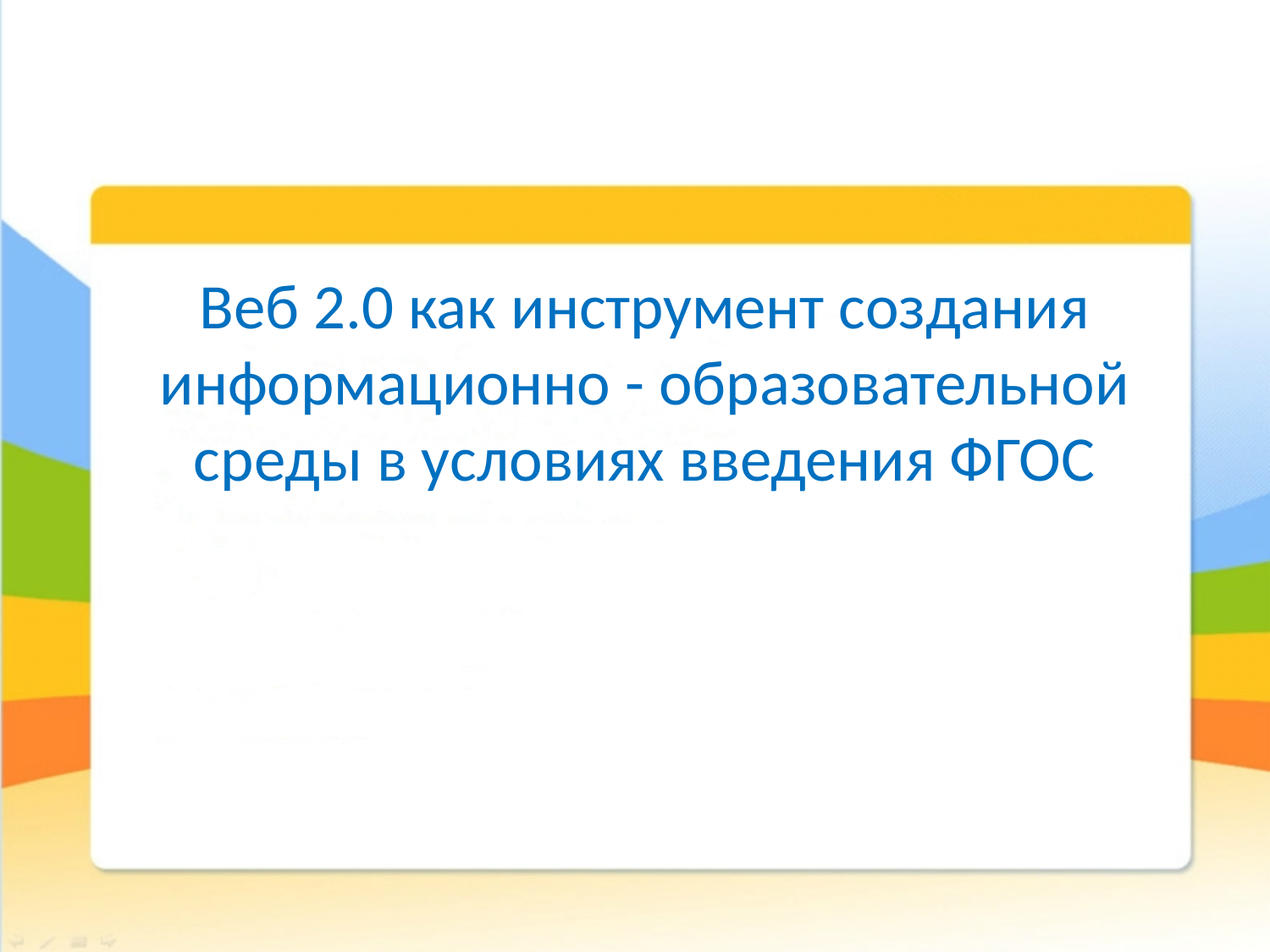

# Веб 2.0 как инструмент создания информационно - образовательной среды в условиях введения ФГОС